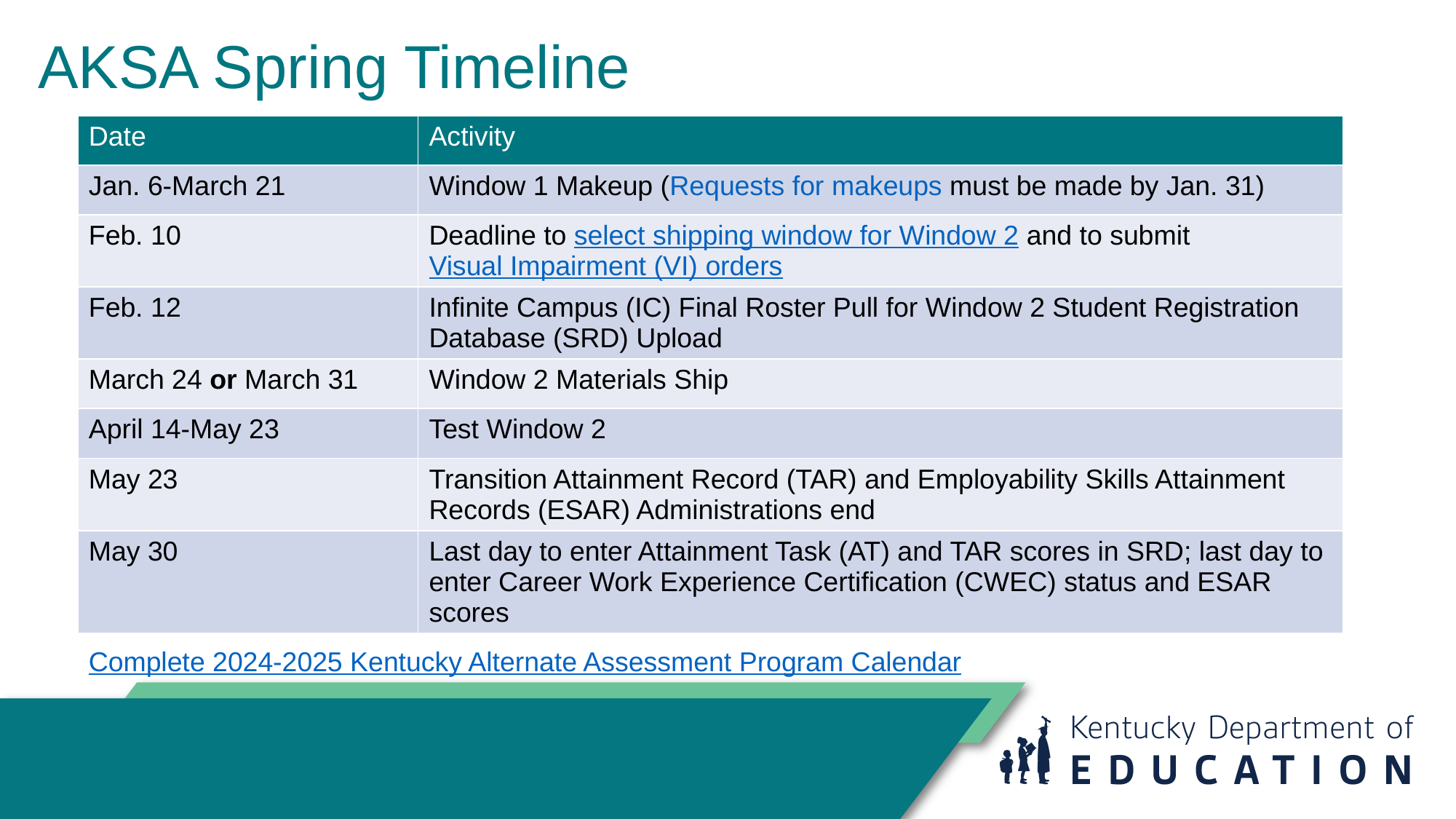

# AKSA Spring Timeline
| Date | Activity |
| --- | --- |
| Jan. 6-March 21 | Window 1 Makeup (Requests for makeups must be made by Jan. 31) |
| Feb. 10 | Deadline to select shipping window for Window 2 and to submit Visual Impairment (VI) orders |
| Feb. 12 | Infinite Campus (IC) Final Roster Pull for Window 2 Student Registration Database (SRD) Upload |
| March 24 or March 31 | Window 2 Materials Ship |
| April 14-May 23 | Test Window 2 |
| May 23 | Transition Attainment Record (TAR) and Employability Skills Attainment Records (ESAR) Administrations end |
| May 30 | Last day to enter Attainment Task (AT) and TAR scores in SRD; last day to enter Career Work Experience Certification (CWEC) status and ESAR scores |
Complete 2024-2025 Kentucky Alternate Assessment Program Calendar